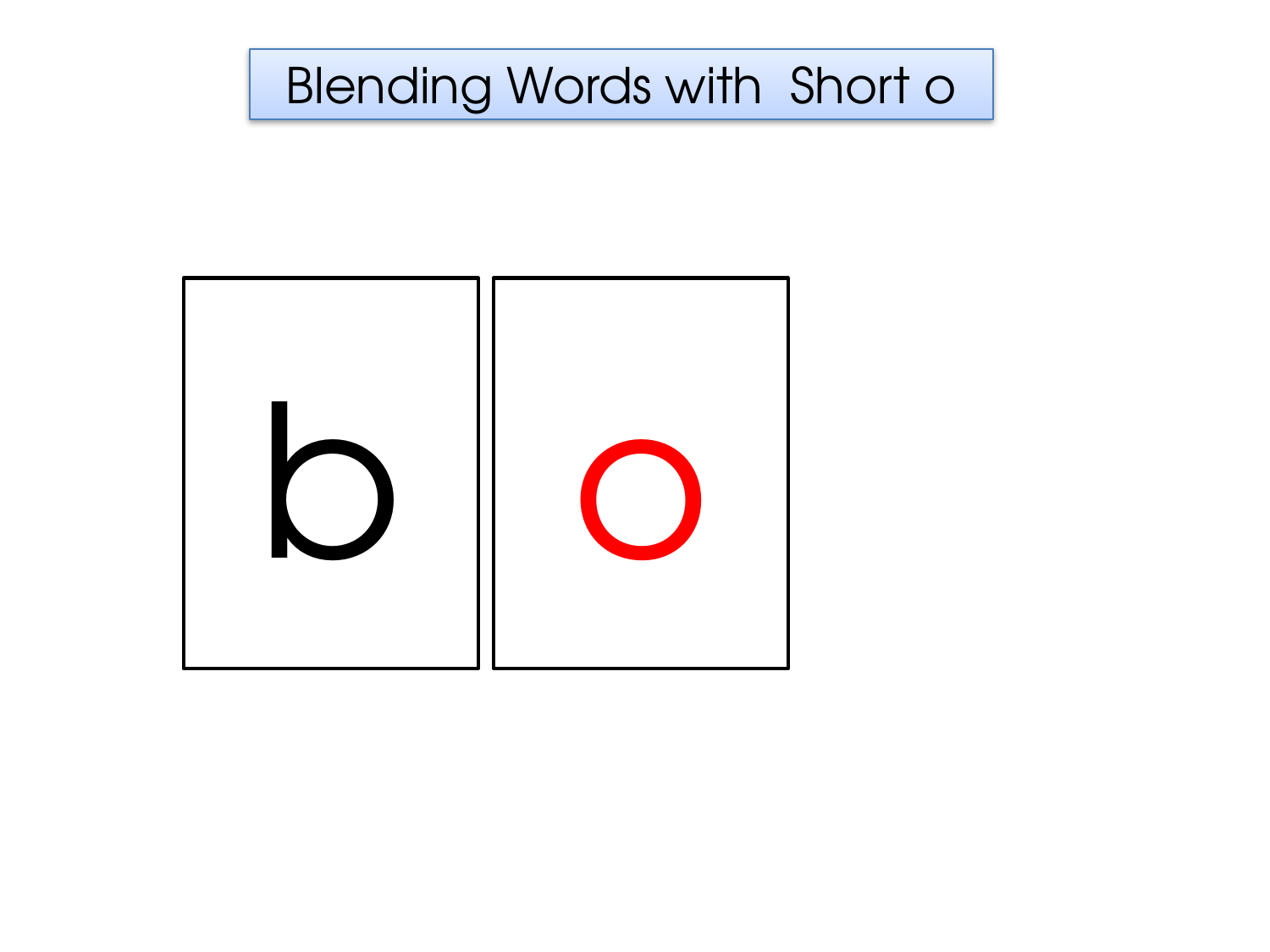

Blending Words with  Short o
b
o